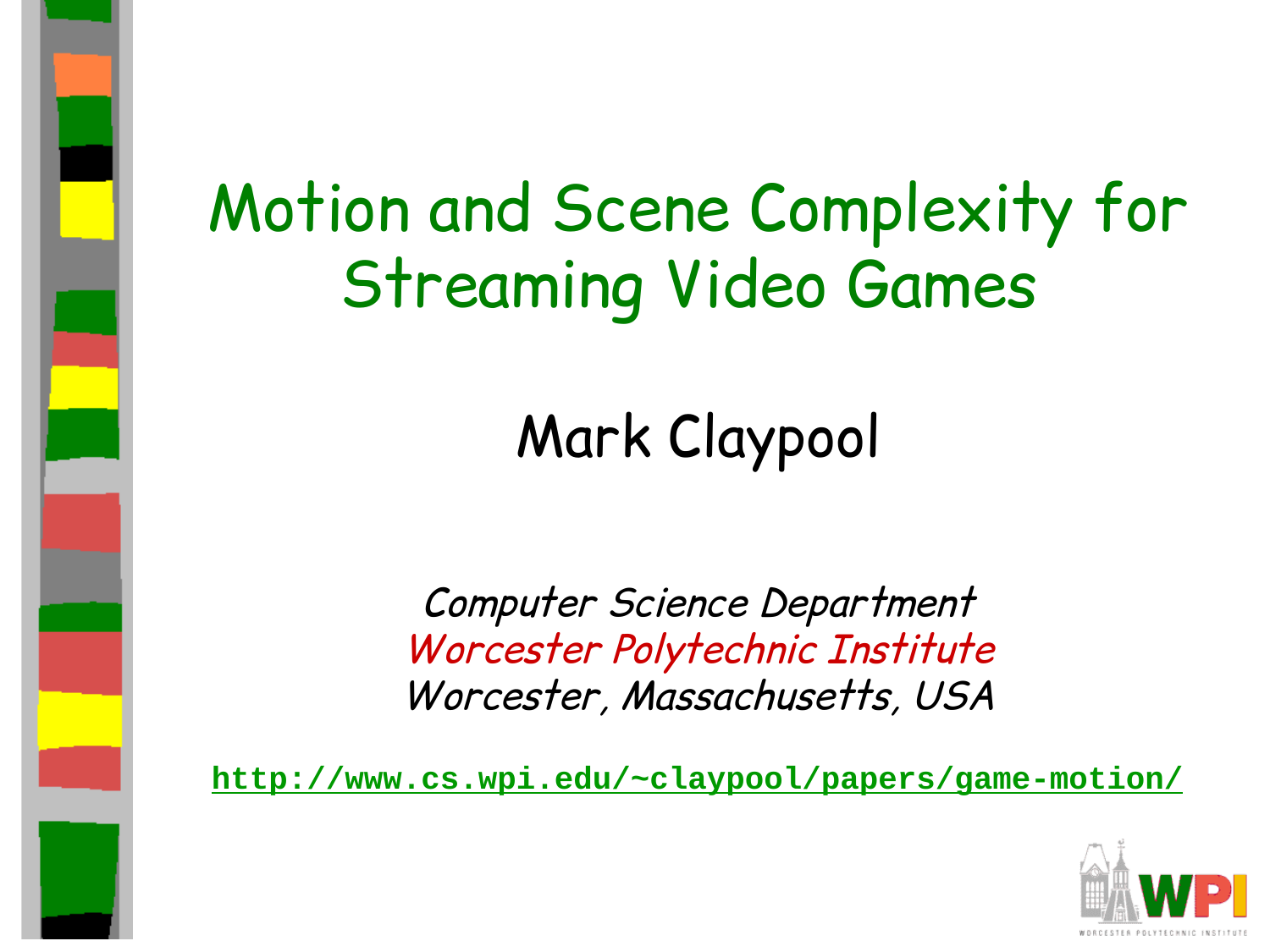

# Motion and Scene Complexity for Streaming Video Games
Mark Claypool
Computer Science Department
Worcester Polytechnic Institute
Worcester, Massachusetts, USA
http://www.cs.wpi.edu/~claypool/papers/game-motion/